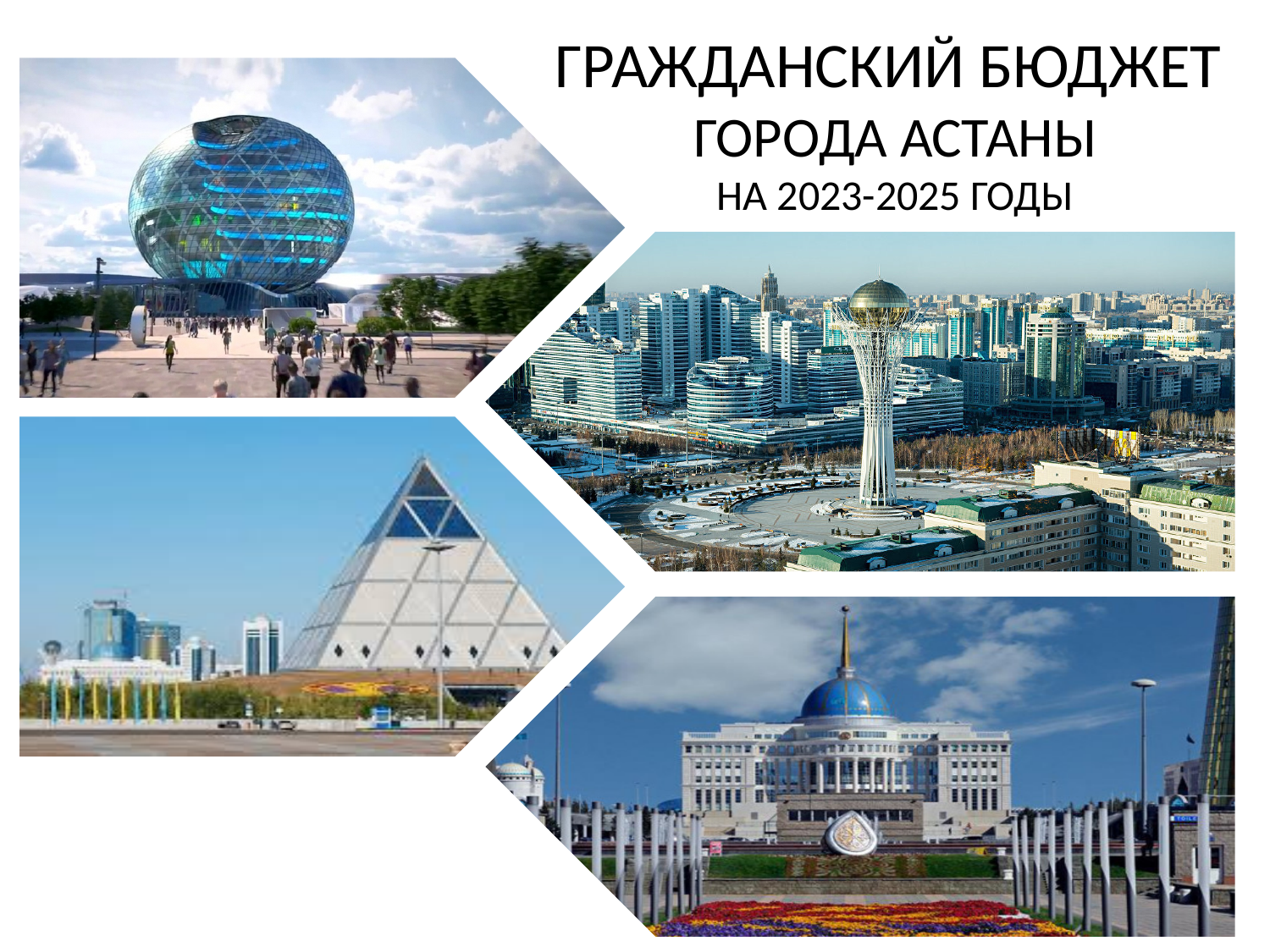

ГРАЖДАНСКИЙ БЮДЖЕТ
ГОРОДА АСТАНЫ
НА 2023-2025 ГОДЫ

1